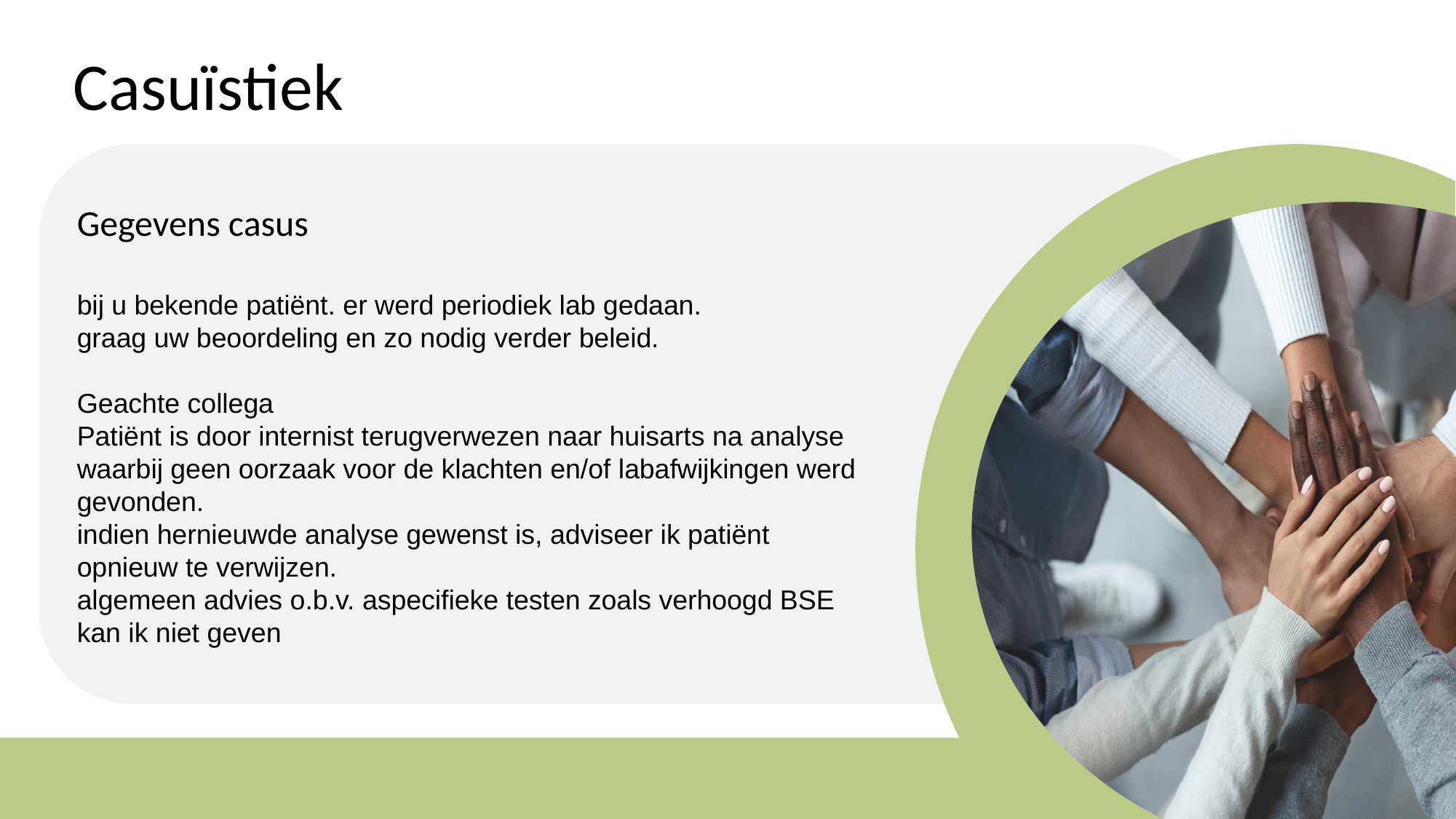

# Casuïstiek
Gegevens casus

bij u bekende patiënt. er werd periodiek lab gedaan.
graag uw beoordeling en zo nodig verder beleid.

Geachte collega
Patiënt is door internist terugverwezen naar huisarts na analyse
waarbij geen oorzaak voor de klachten en/of labafwijkingen werd
gevonden.
indien hernieuwde analyse gewenst is, adviseer ik patiënt
opnieuw te verwijzen.
algemeen advies o.b.v. aspecifieke testen zoals verhoogd BSE
kan ik niet geven